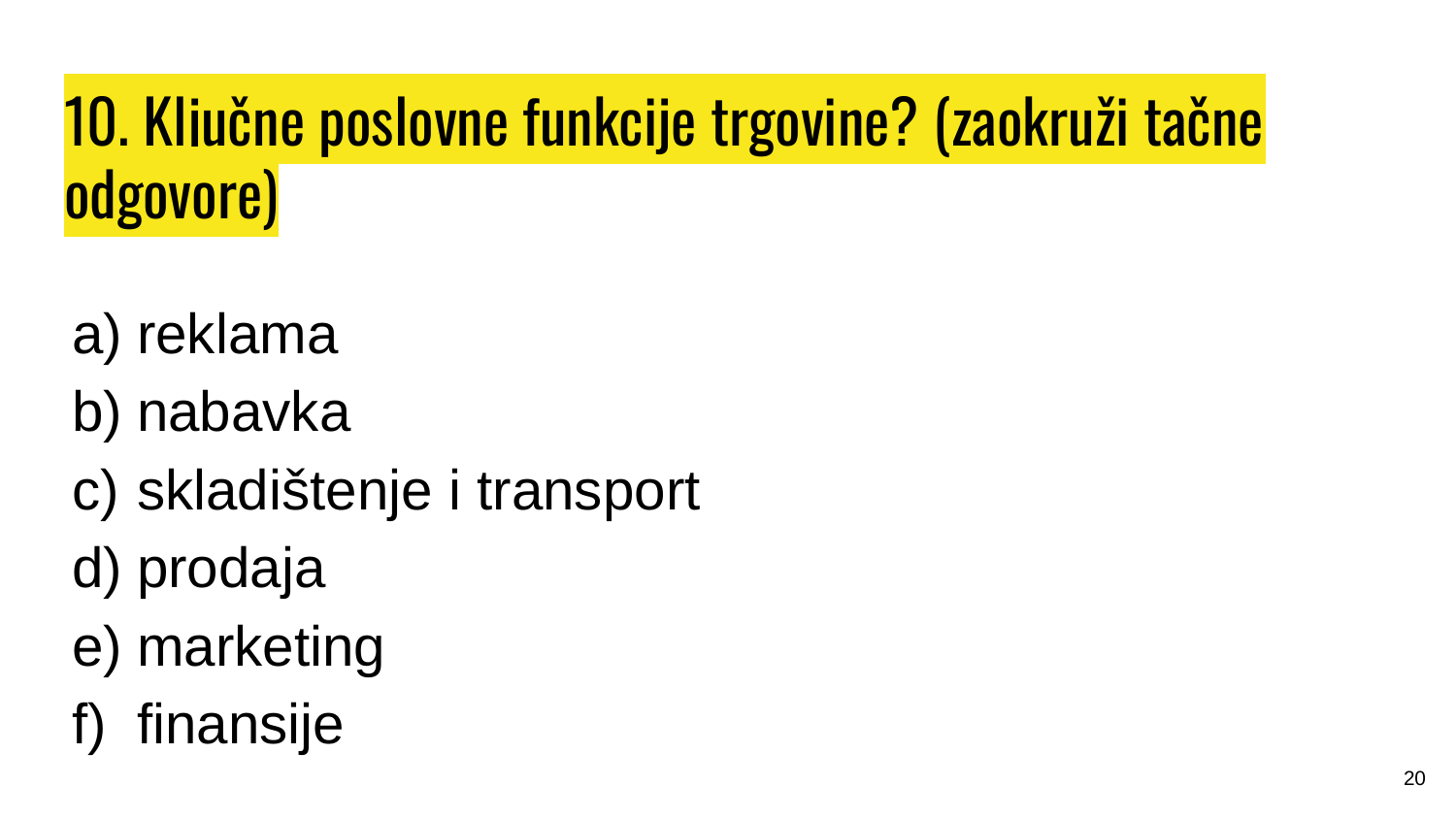

# 10. Ključne poslovne funkcije trgovine? (zaokruži tačne odgovore)

reklama
nabavka
skladištenje i transport
prodaja
marketing
finansije